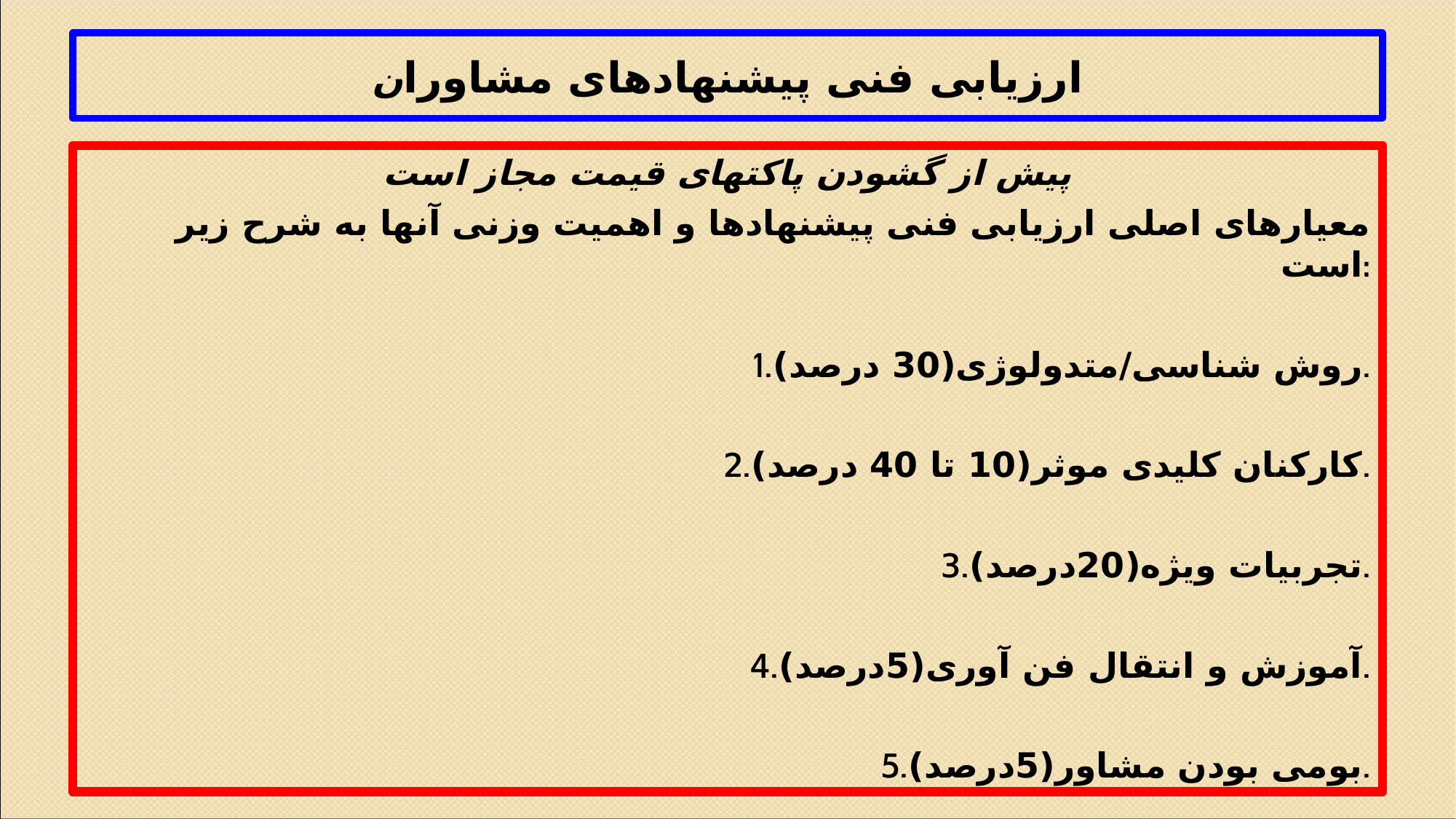

# ارزیابی فنی پیشنهادهای مشاوران
پیش از گشودن پاکتهای قیمت مجاز است
معیارهای اصلی ارزیابی فنی پیشنهادها و اهمیت وزنی آنها به شرح زیر است:

1.روش شناسی/متدولوژی(30 درصد).

2.کارکنان کلیدی موثر(10 تا 40 درصد).

3.تجربیات ویژه(20درصد).

4.آموزش و انتقال فن آوری(5درصد).

5.بومی بودن مشاور(5درصد).